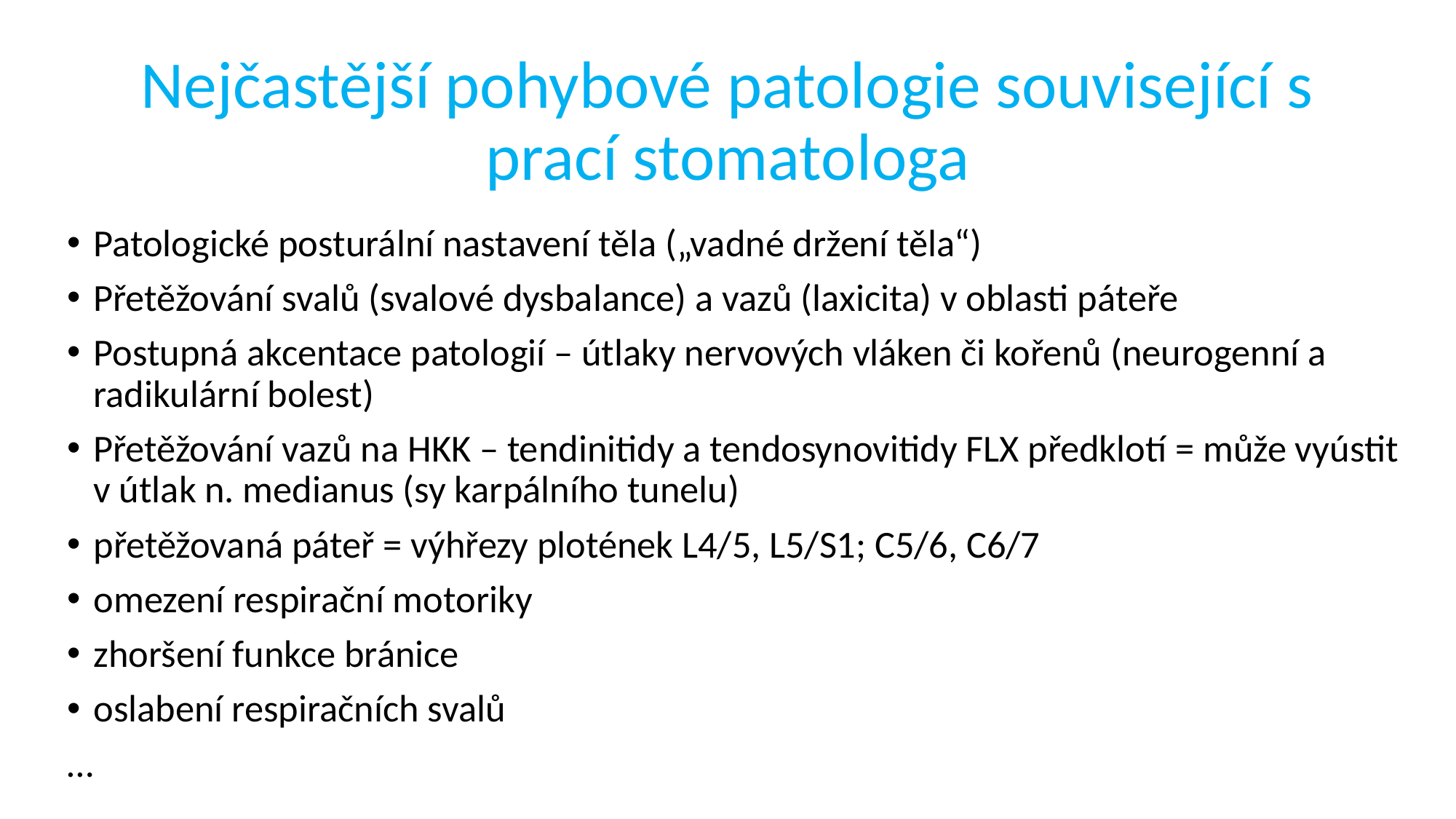

# Nejčastější pohybové patologie související s prací stomatologa
Patologické posturální nastavení těla („vadné držení těla“)
Přetěžování svalů (svalové dysbalance) a vazů (laxicita) v oblasti páteře
Postupná akcentace patologií – útlaky nervových vláken či kořenů (neurogenní a radikulární bolest)
Přetěžování vazů na HKK – tendinitidy a tendosynovitidy FLX předklotí = může vyústit v útlak n. medianus (sy karpálního tunelu)
přetěžovaná páteř = výhřezy plotének L4/5, L5/S1; C5/6, C6/7
omezení respirační motoriky
zhoršení funkce bránice
oslabení respiračních svalů
…